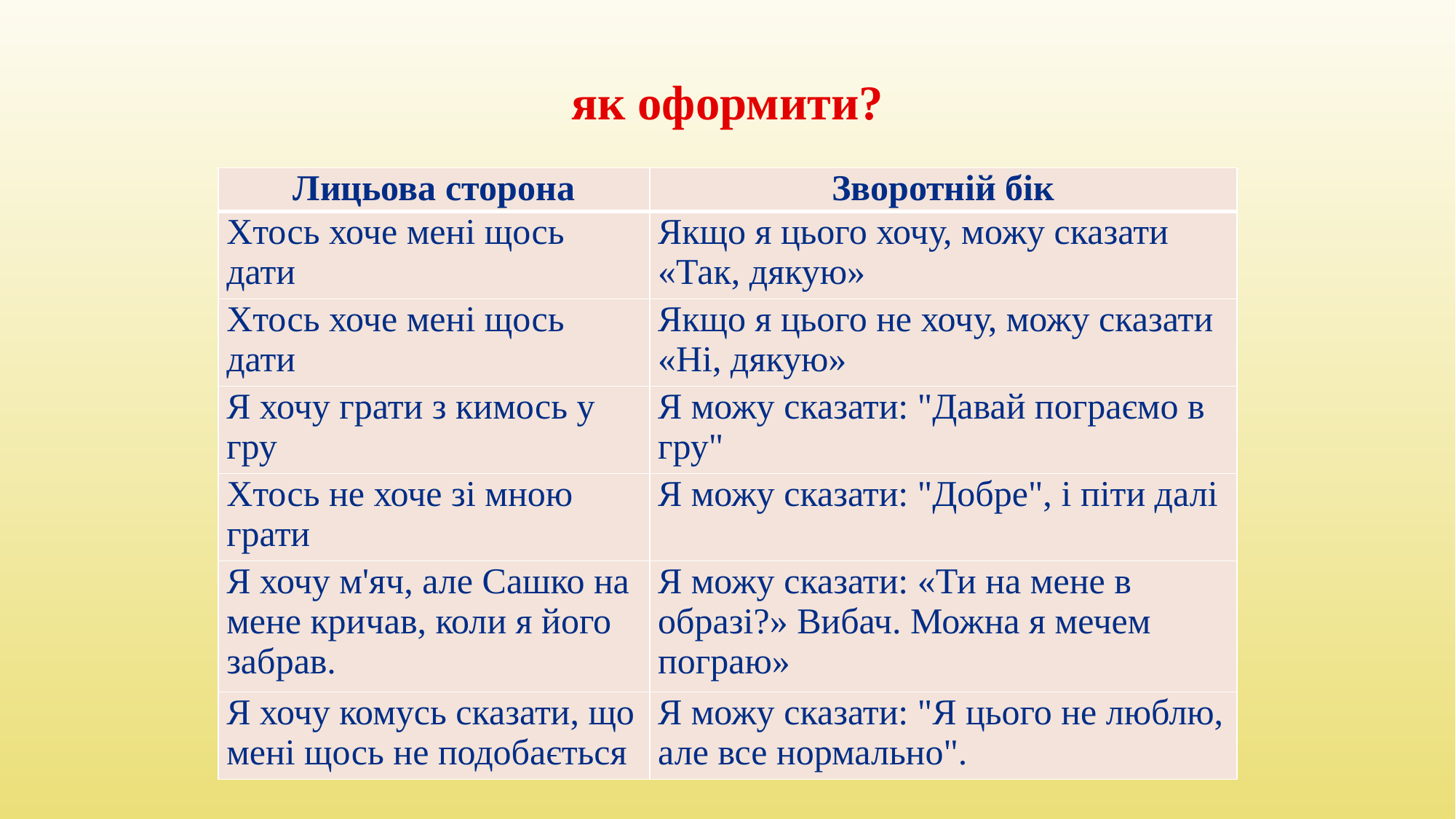

# як оформити?
| Лицьова сторона | Зворотній бік |
| --- | --- |
| Хтось хоче мені щось дати | Якщо я цього хочу, можу сказати «Так, дякую» |
| Хтось хоче мені щось дати | Якщо я цього не хочу, можу сказати «Ні, дякую» |
| Я хочу грати з кимось у гру | Я можу сказати: "Давай пограємо в гру" |
| Хтось не хоче зі мною грати | Я можу сказати: "Добре", і піти далі |
| Я хочу м'яч, але Сашко на мене кричав, коли я його забрав. | Я можу сказати: «Ти на мене в образі?» Вибач. Можна я мечем пограю» |
| Я хочу комусь сказати, що мені щось не подобається | Я можу сказати: "Я цього не люблю, але все нормально". |